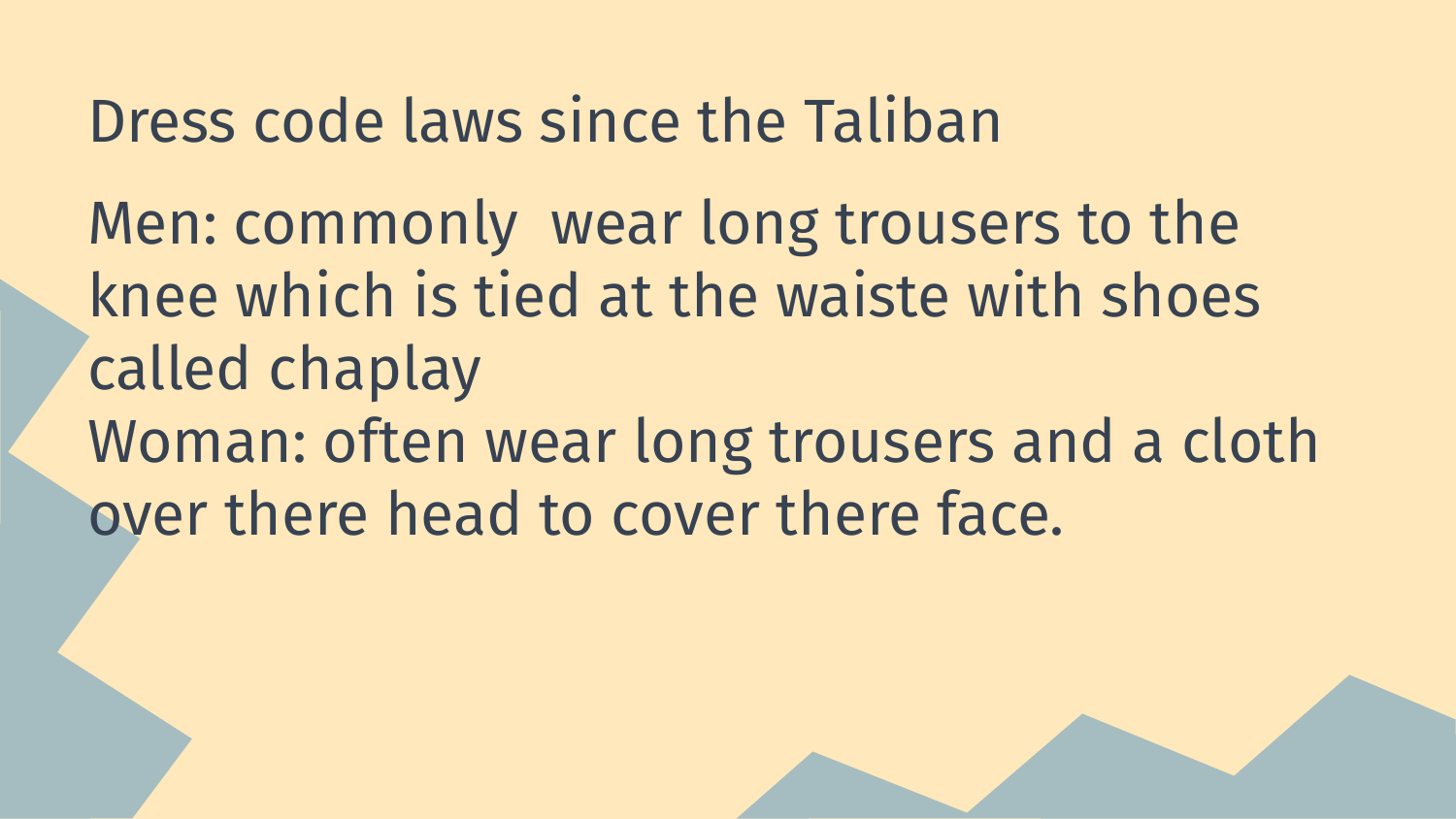

# Dress code laws since the Taliban
Men: commonly  wear long trousers to the knee which is tied at the waiste with shoes called chaplay
Woman: often wear long trousers and a cloth over there head to cover there face.